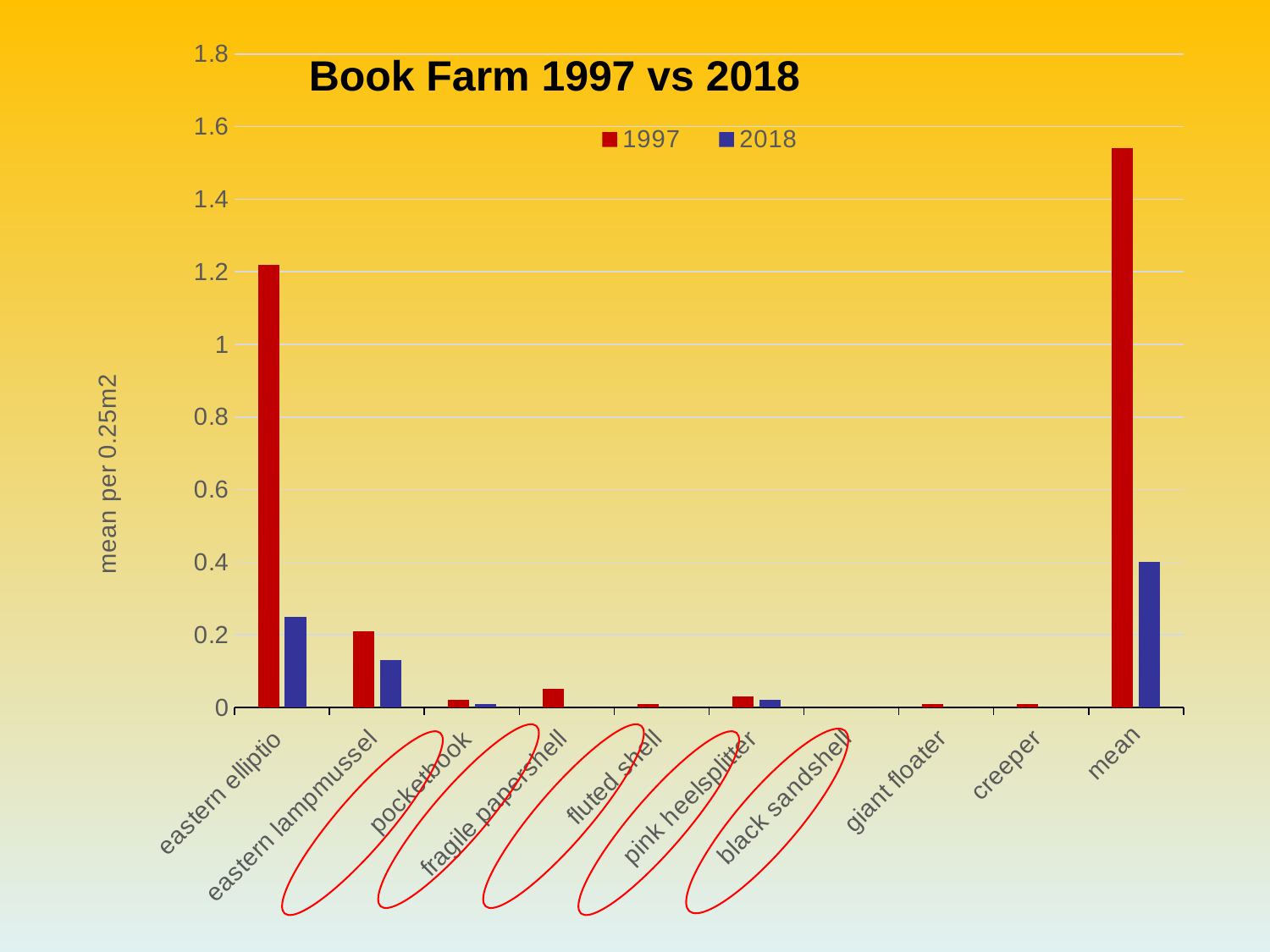

### Chart

| Category | 1997 | 2018 |
|---|---|---|
| eastern elliptio  | 1.22 | 0.25 |
| eastern lampmussel  | 0.21 | 0.13 |
| pocketbook  | 0.02 | 0.01 |
| fragile papershell  | 0.05 | 0.0 |
| fluted shell  | 0.01 | 0.0 |
| pink heelsplitter  | 0.03 | 0.02 |
| black sandshell  | 0.0 | 0.0 |
| giant floater  | 0.01 | 0.0 |
| creeper  | 0.01 | 0.0 |
| mean | 1.54 | 0.4 |
Book Farm 1997 vs 2018